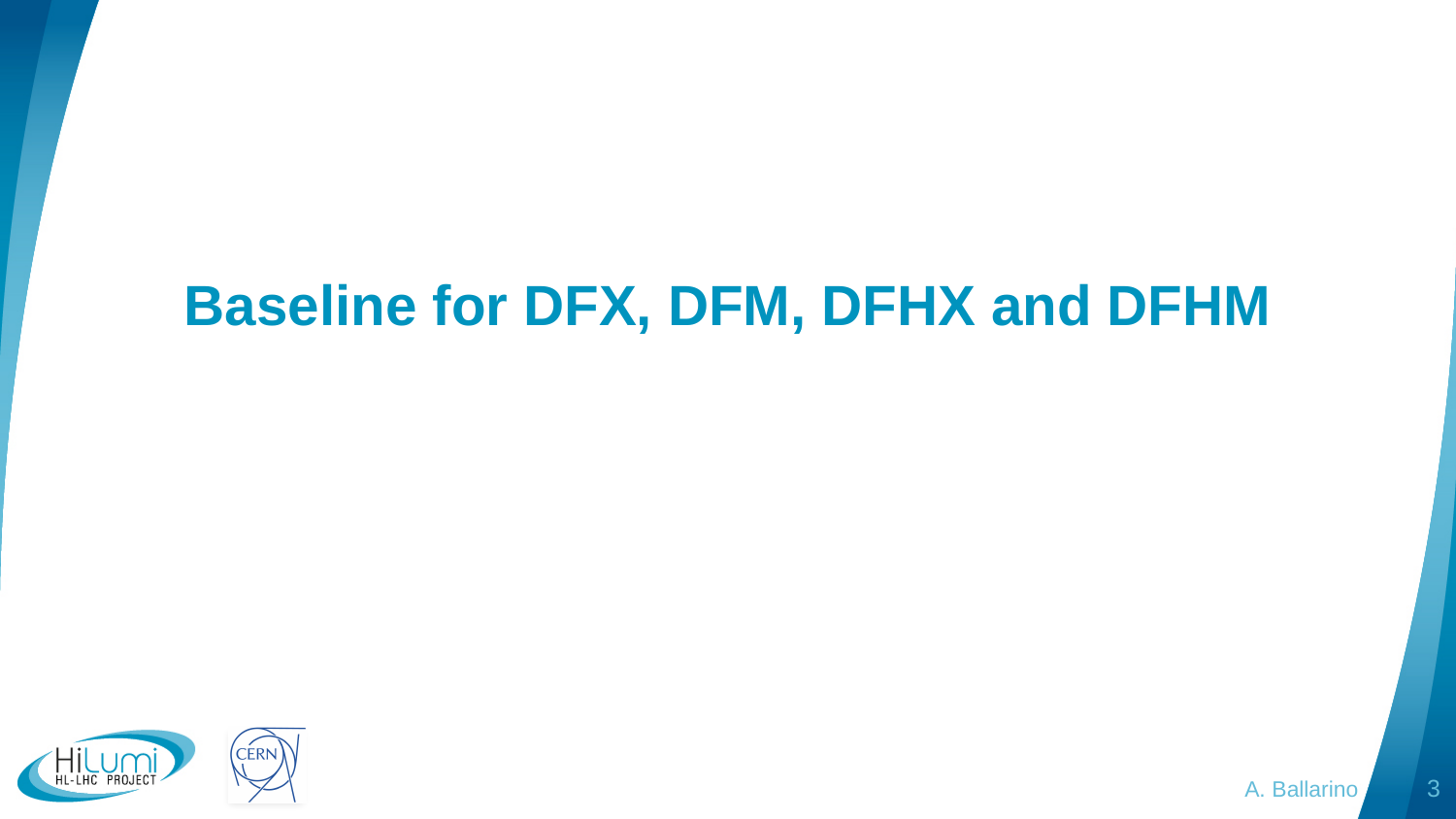

# Baseline for DFX, DFM, DFHX and DFHM
A. Ballarino
3